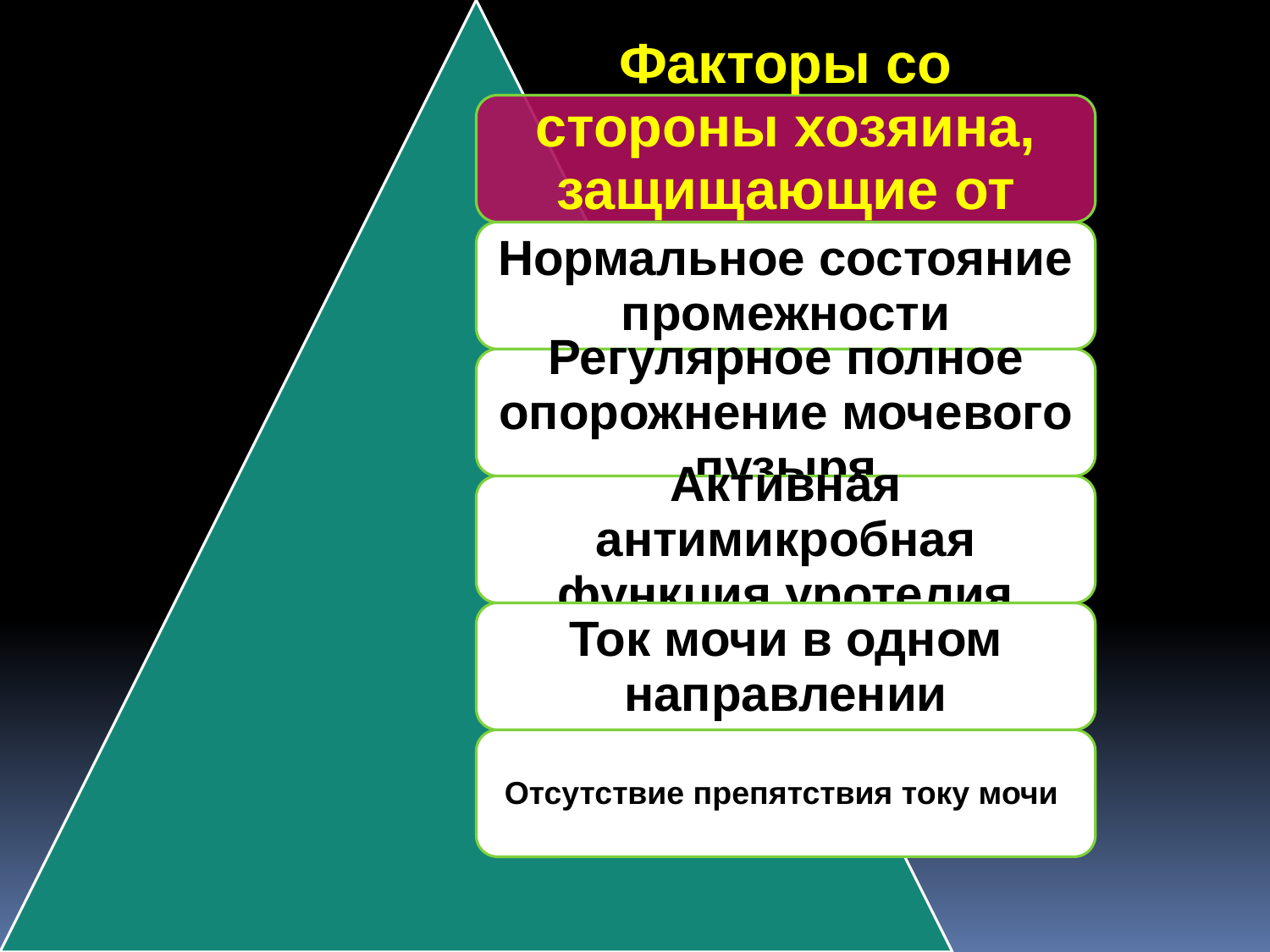

Факторы со стороны хозяина, защищающие от ИМТ
Регулярное полное опорожнение мочевого пузыря
Активная антимикробная функция уротелия
Ток мочи в одном направлении
Отсутствие препятствия току мочи